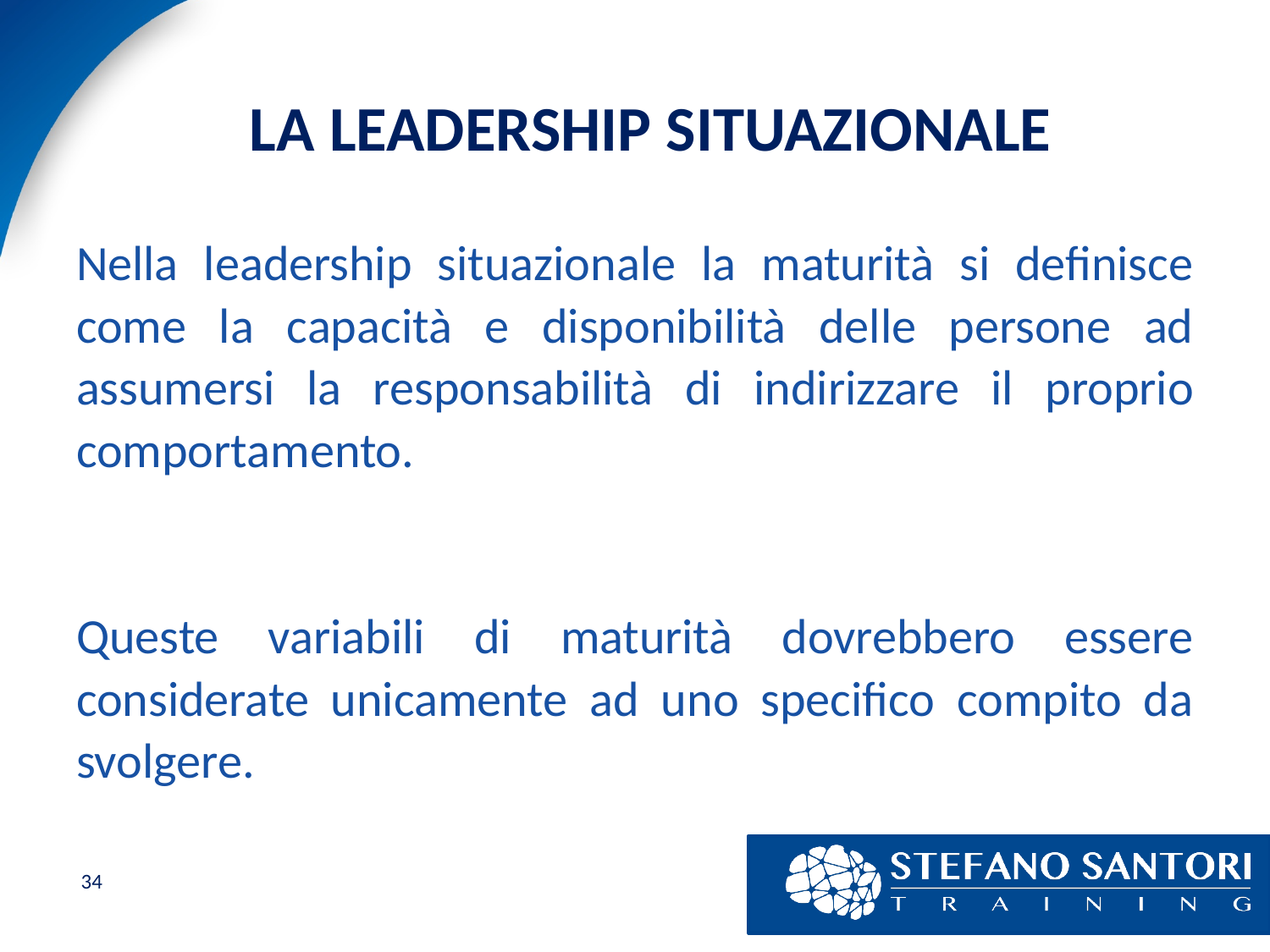

# LA LEADERSHIP SITUAZIONALE
Nella leadership situazionale la maturità si definisce come la capacità e disponibilità delle persone ad assumersi la responsabilità di indirizzare il proprio comportamento.

Queste variabili di maturità dovrebbero essere considerate unicamente ad uno specifico compito da svolgere.